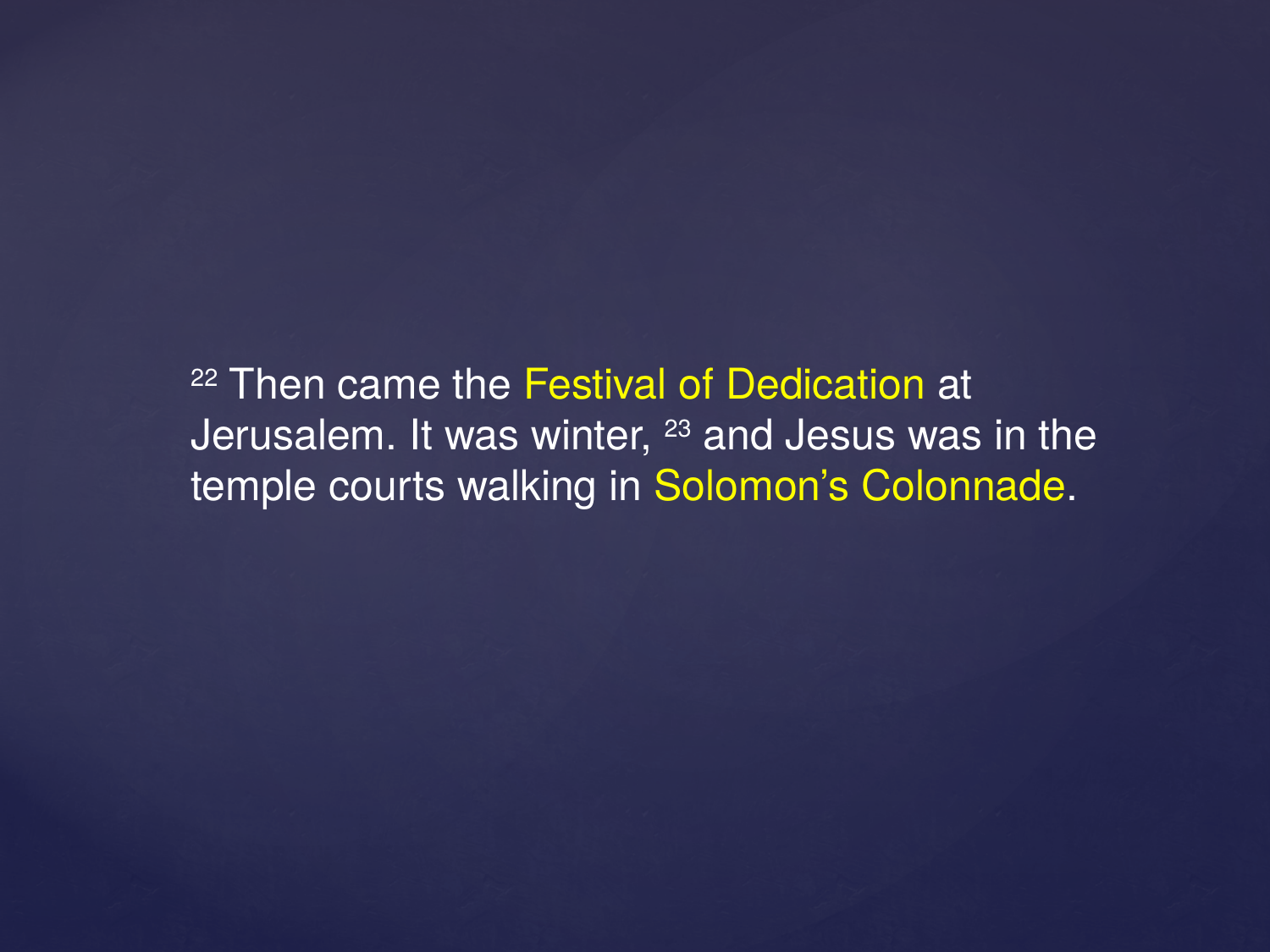

22 Then came the Festival of Dedication at Jerusalem. It was winter, 23 and Jesus was in the temple courts walking in Solomon’s Colonnade.